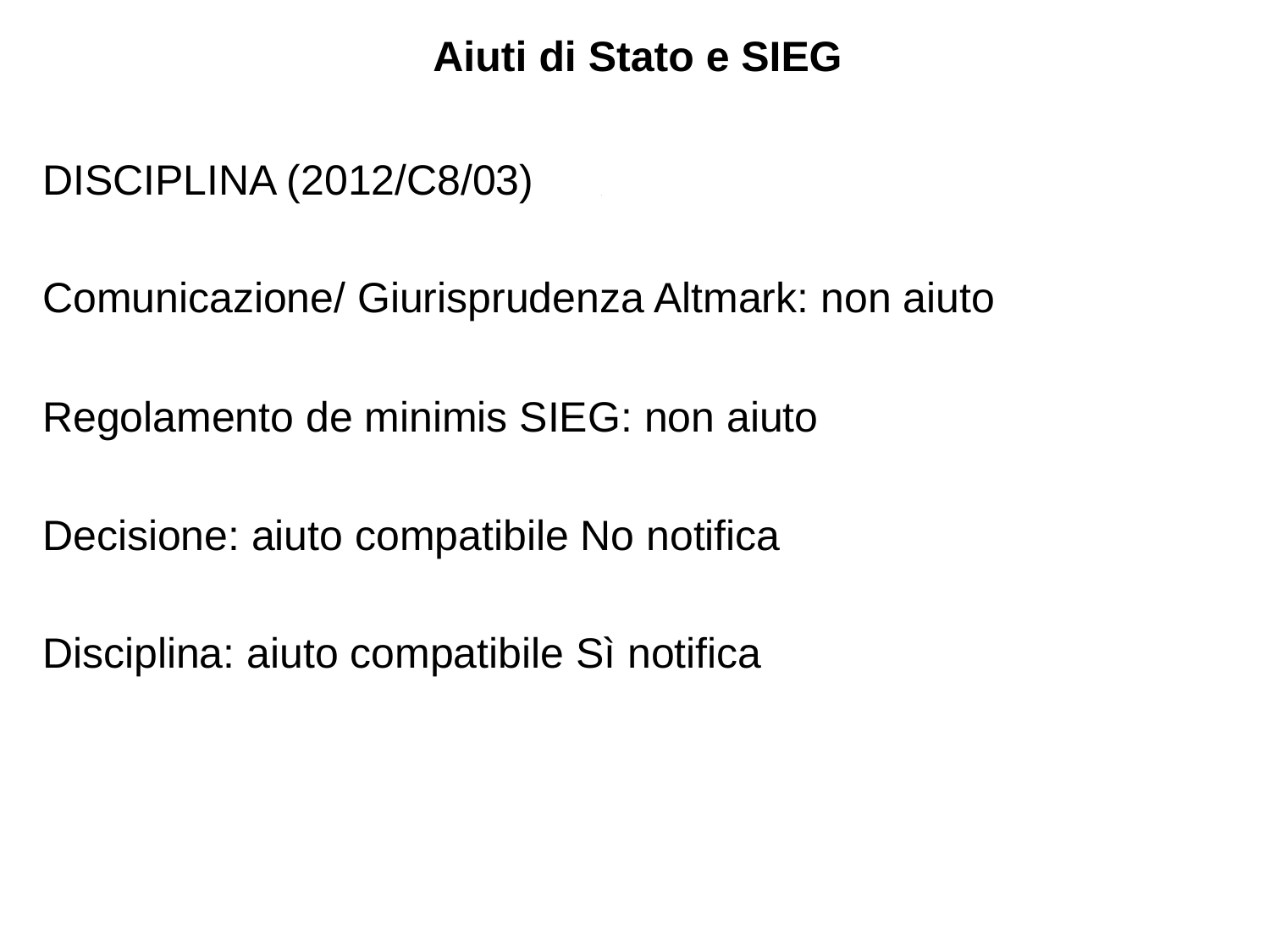

Aiuti di Stato e SIEG
DISCIPLINA (2012/C8/03)

Comunicazione/ Giurisprudenza Altmark: non aiuto

Regolamento de minimis SIEG: non aiuto

Decisione: aiuto compatibile No notifica

Disciplina: aiuto compatibile Sì notifica